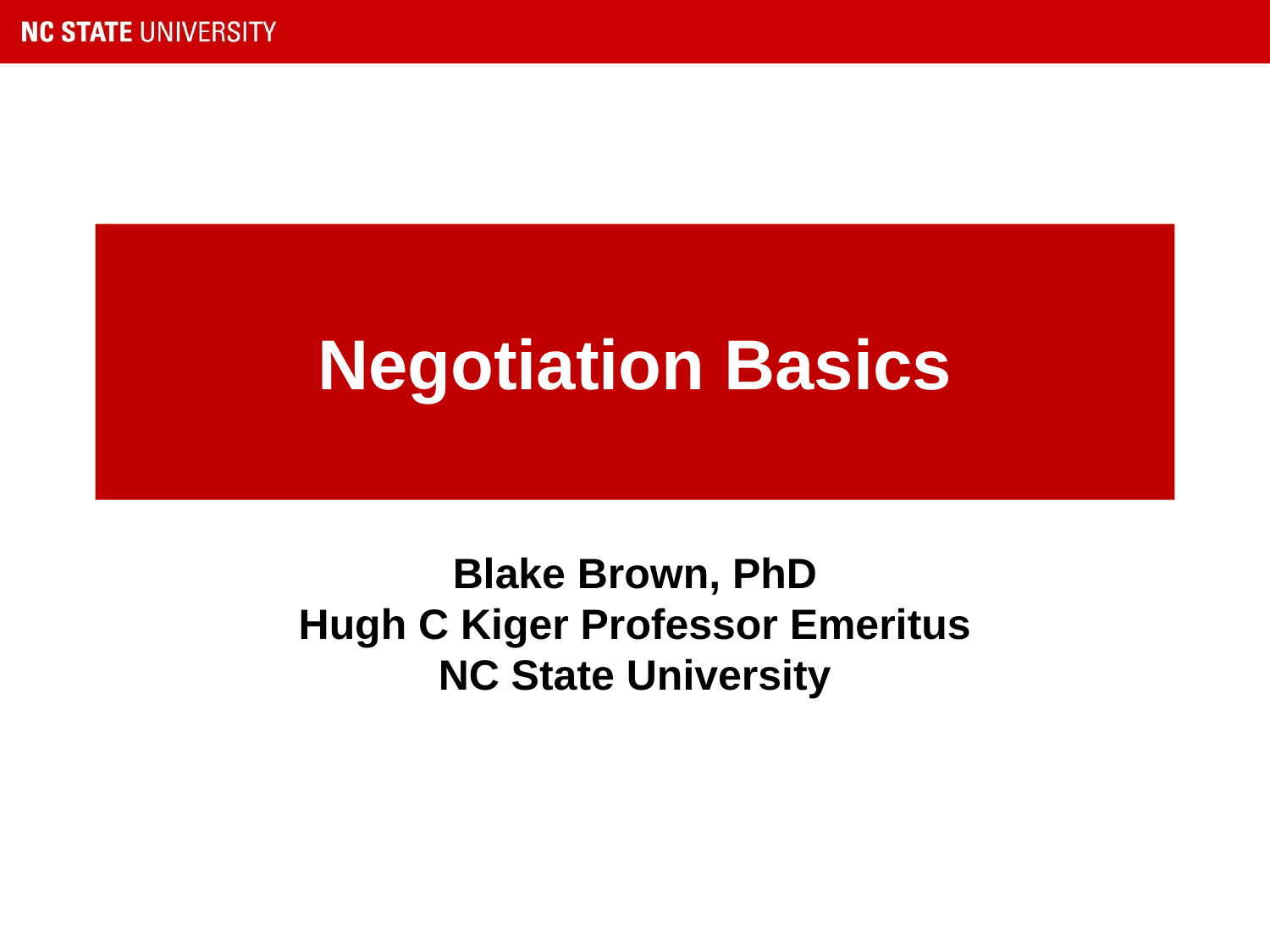

# Negotiation Basics
Blake Brown, PhD
Hugh C Kiger Professor Emeritus
NC State University